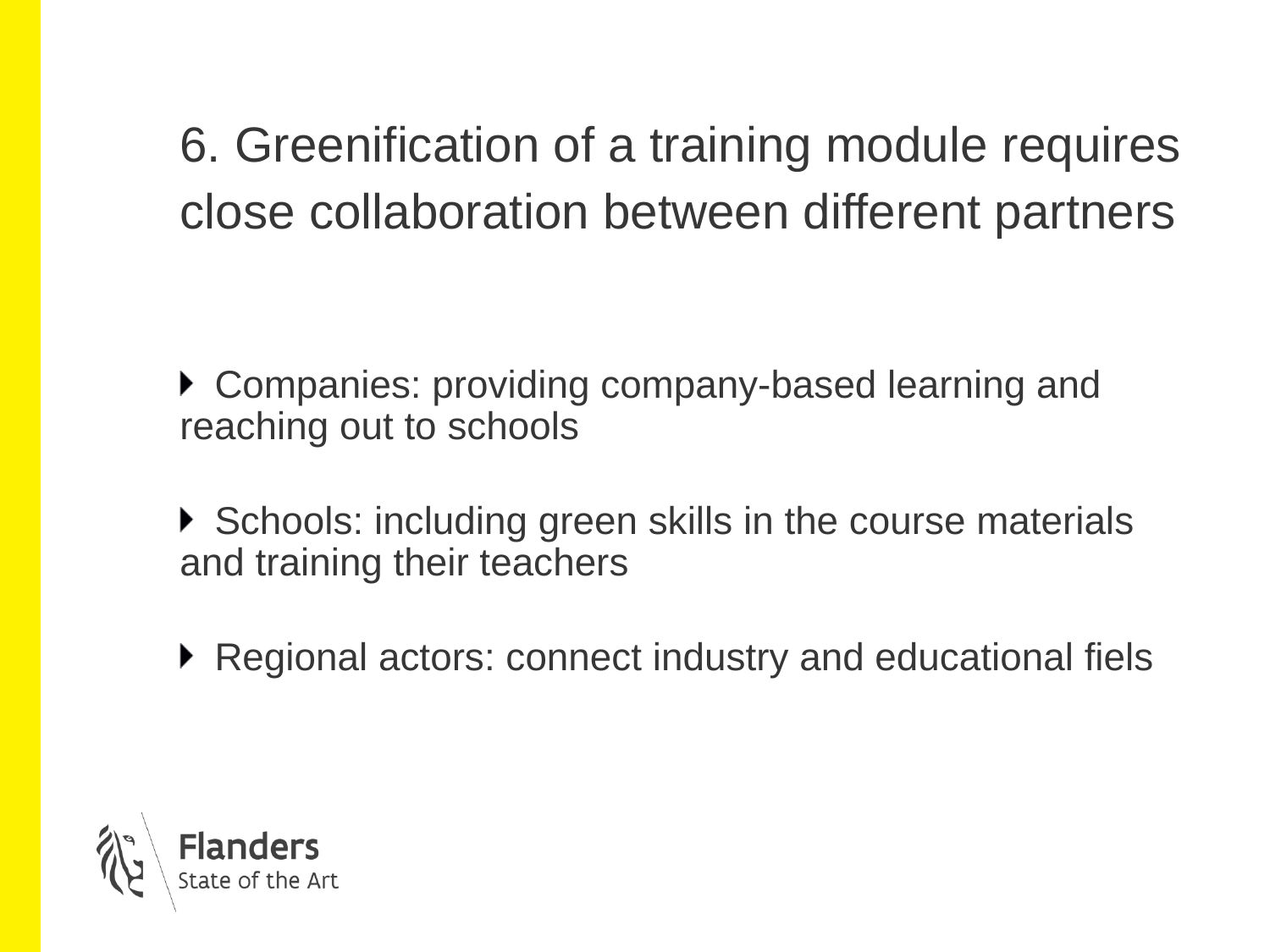

# 6. Greenification of a training module requires close collaboration between different partners

Companies: providing company-based learning and reaching out to schools

Schools: including green skills in the course materials and training their teachers

Regional actors: connect industry and educational fiels